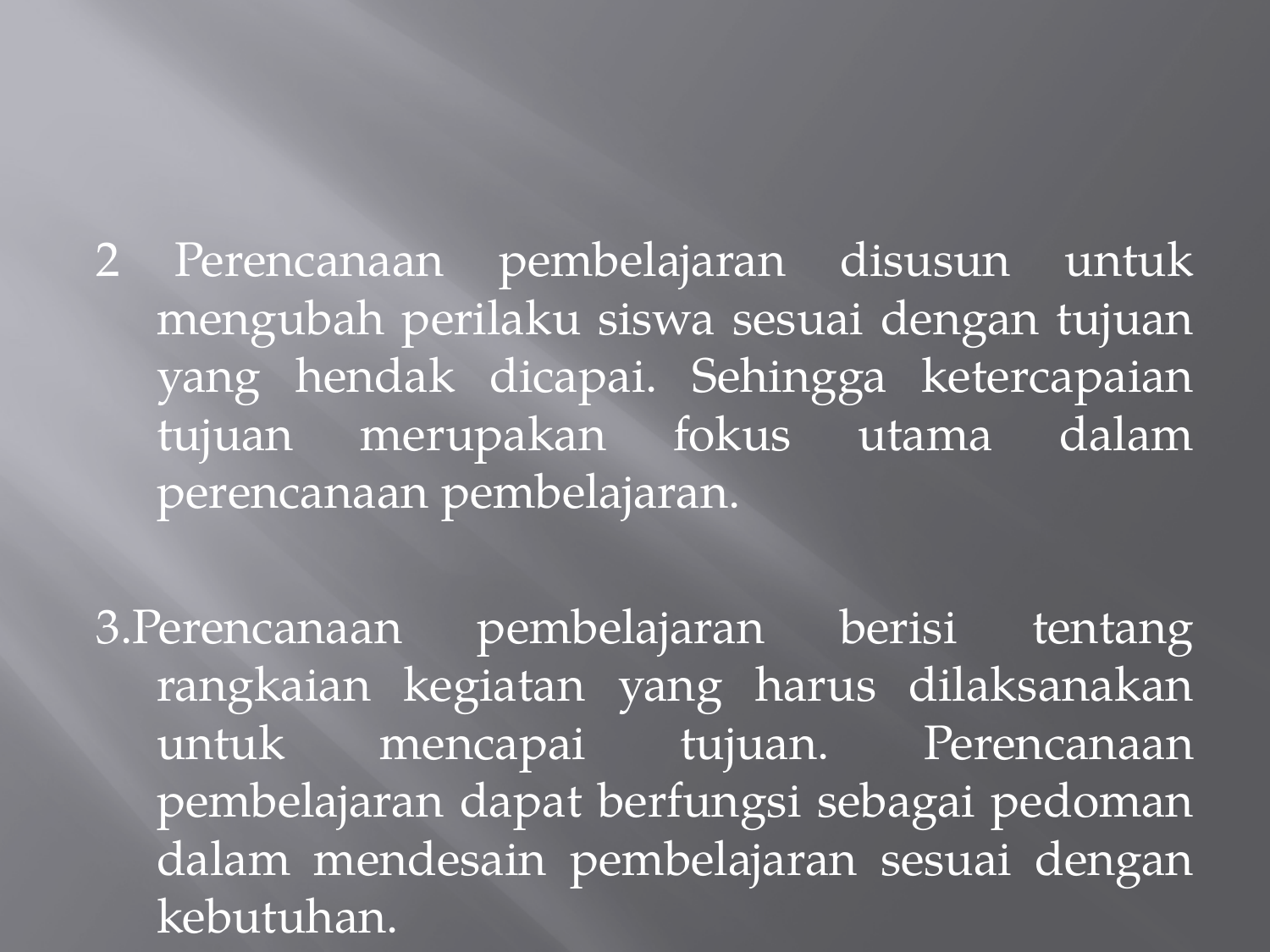

#
2 Perencanaan pembelajaran disusun untuk mengubah perilaku siswa sesuai dengan tujuan yang hendak dicapai. Sehingga ketercapaian tujuan merupakan fokus utama dalam perencanaan pembelajaran.

3.Perencanaan pembelajaran berisi tentang rangkaian kegiatan yang harus dilaksanakan untuk mencapai tujuan. Perencanaan pembelajaran dapat berfungsi sebagai pedoman dalam mendesain pembelajaran sesuai dengan kebutuhan.